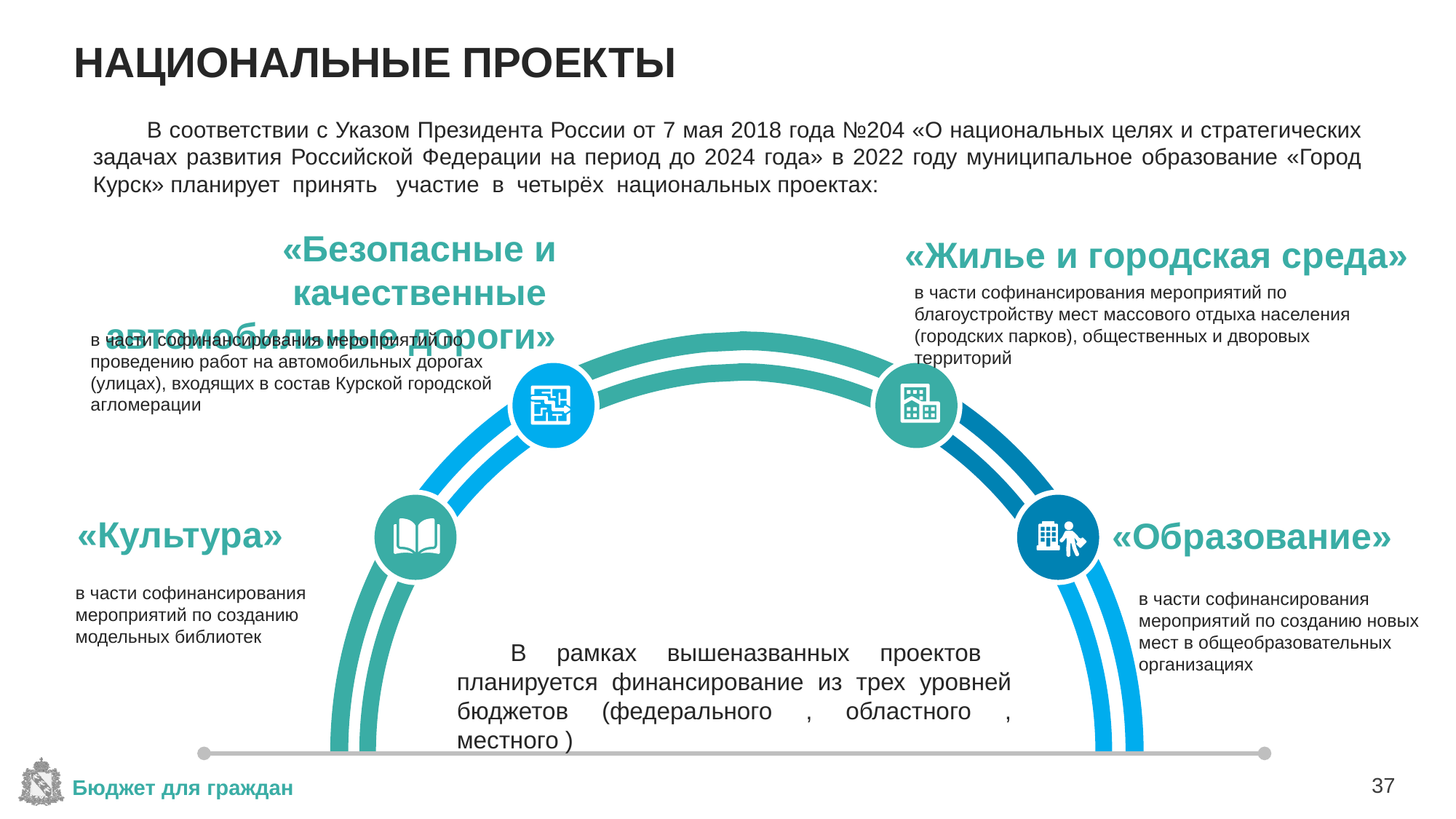

# НАЦИОНАЛЬНЫЕ ПРОЕКТЫ
В соответствии с Указом Президента России от 7 мая 2018 года №204 «О национальных целях и стратегических задачах развития Российской Федерации на период до 2024 года» в 2022 году муниципальное образование «Город Курск» планирует  принять   участие  в  четырёх  национальных проектах:
 «Безопасные и качественные
автомобильные дороги»

в части софинансирования мероприятий по проведению работ на автомобильных дорогах (улицах), входящих в состав Курской городской агломерации
«Жилье и городская среда»
в части софинансирования мероприятий по благоустройству мест массового отдыха населения (городских парков), общественных и дворовых территорий

«Культура»
в части софинансирования мероприятий по созданию модельных библиотек
«Образование»
в части софинансирования мероприятий по созданию новых мест в общеобразовательных организациях

В рамках вышеназванных проектов  планируется финансирование из трех уровней бюджетов (федерального , областного , местного )